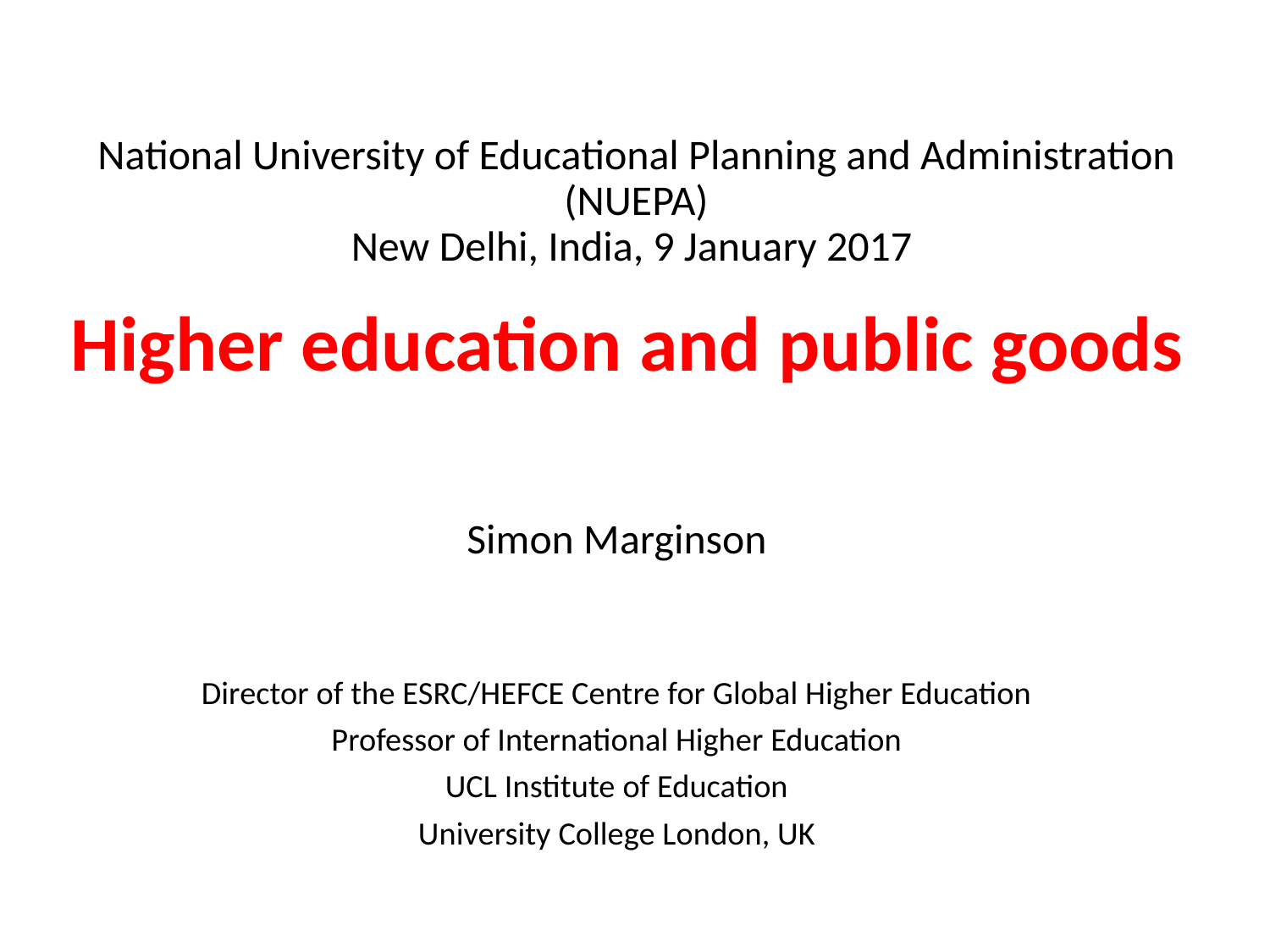

# National University of Educational Planning and Administration (NUEPA) New Delhi, India, 9 January 2017   Higher education and public goods
Simon Marginson
Director of the ESRC/HEFCE Centre for Global Higher Education Professor of International Higher Education
UCL Institute of Education
University College London, UK